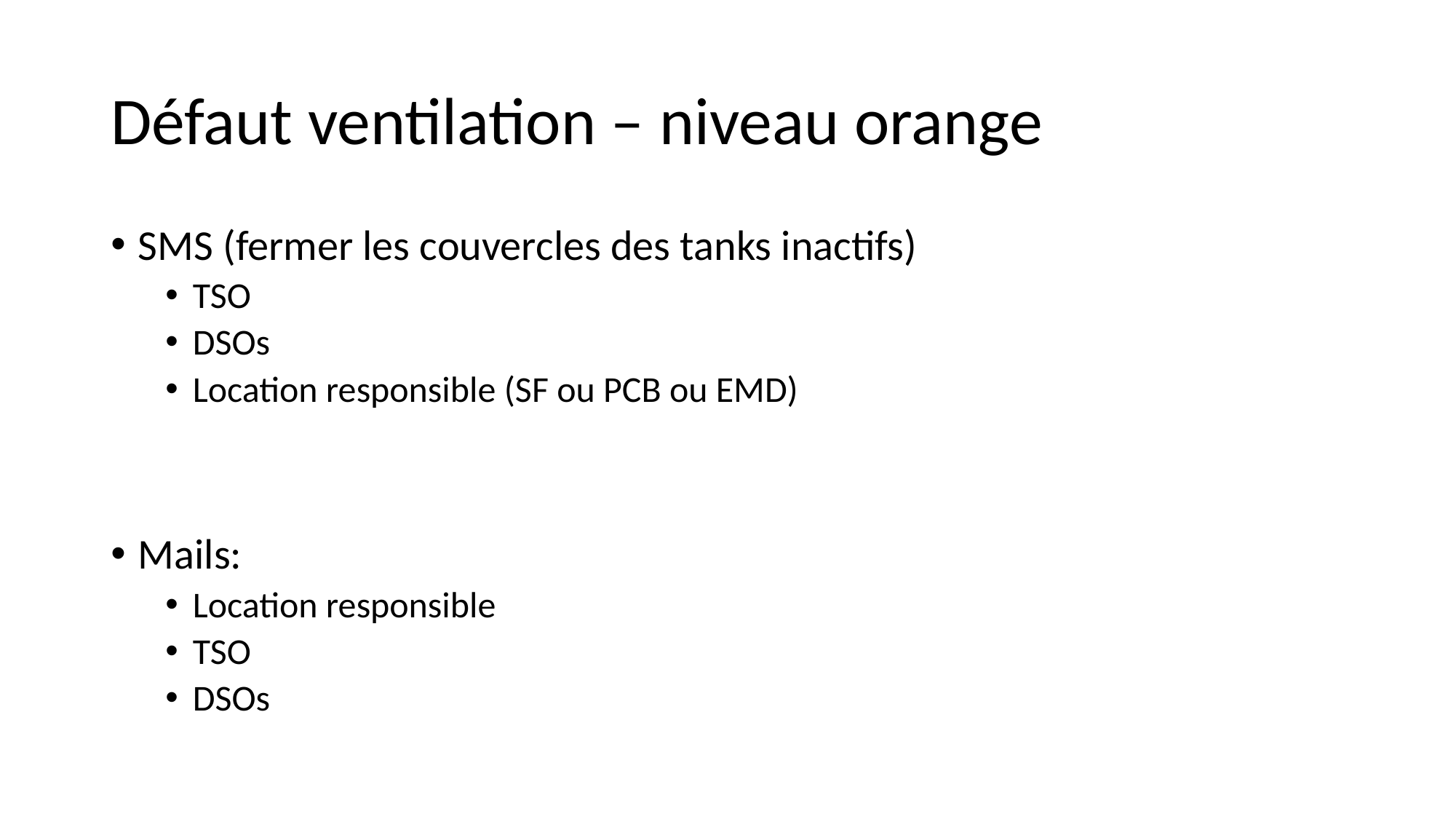

# Défaut ventilation – niveau orange
SMS (fermer les couvercles des tanks inactifs)
TSO
DSOs
Location responsible (SF ou PCB ou EMD)

Mails:
Location responsible
TSO
DSOs